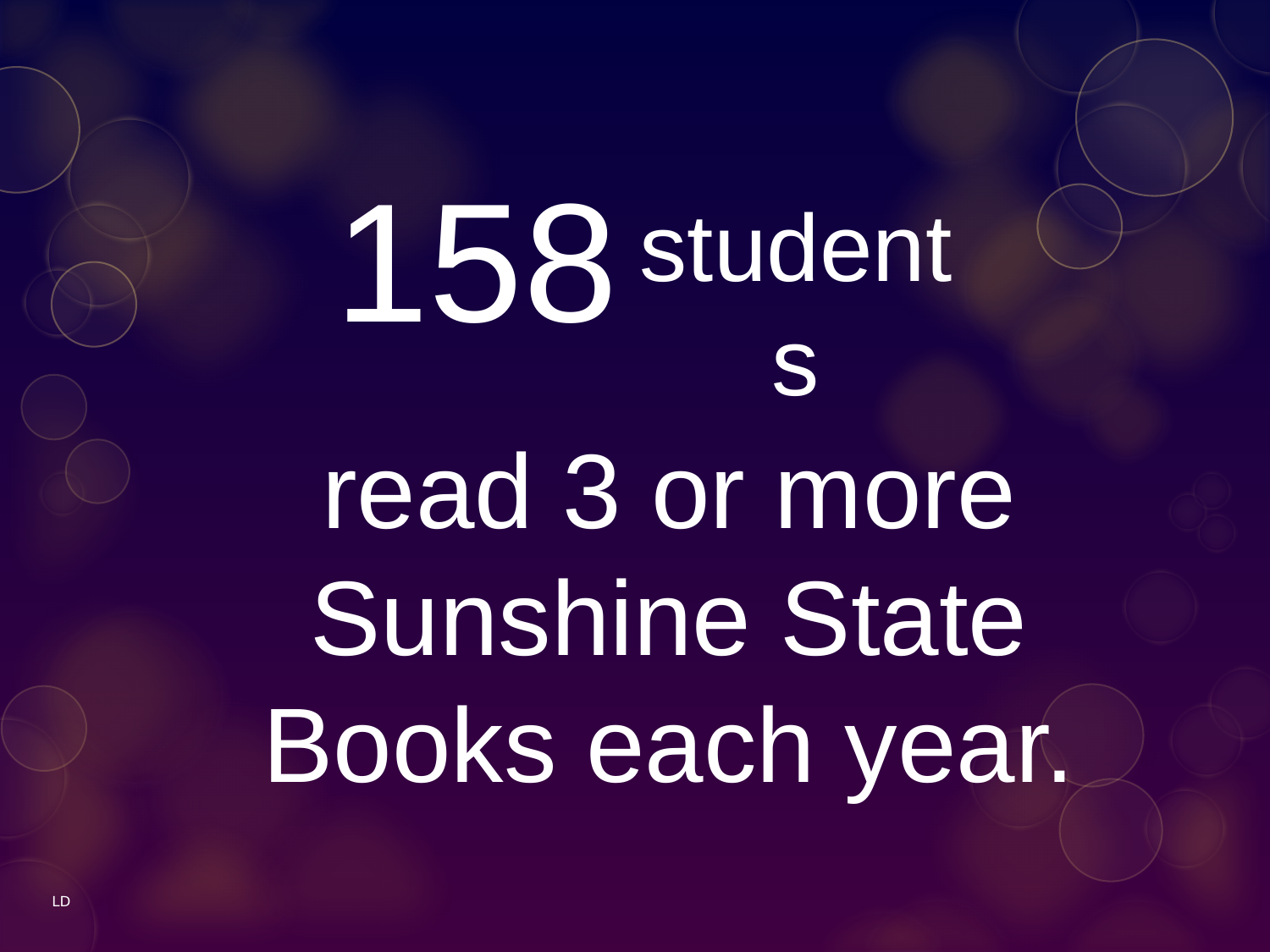

students
# 158
read 3 or more Sunshine State Books each year.
LD